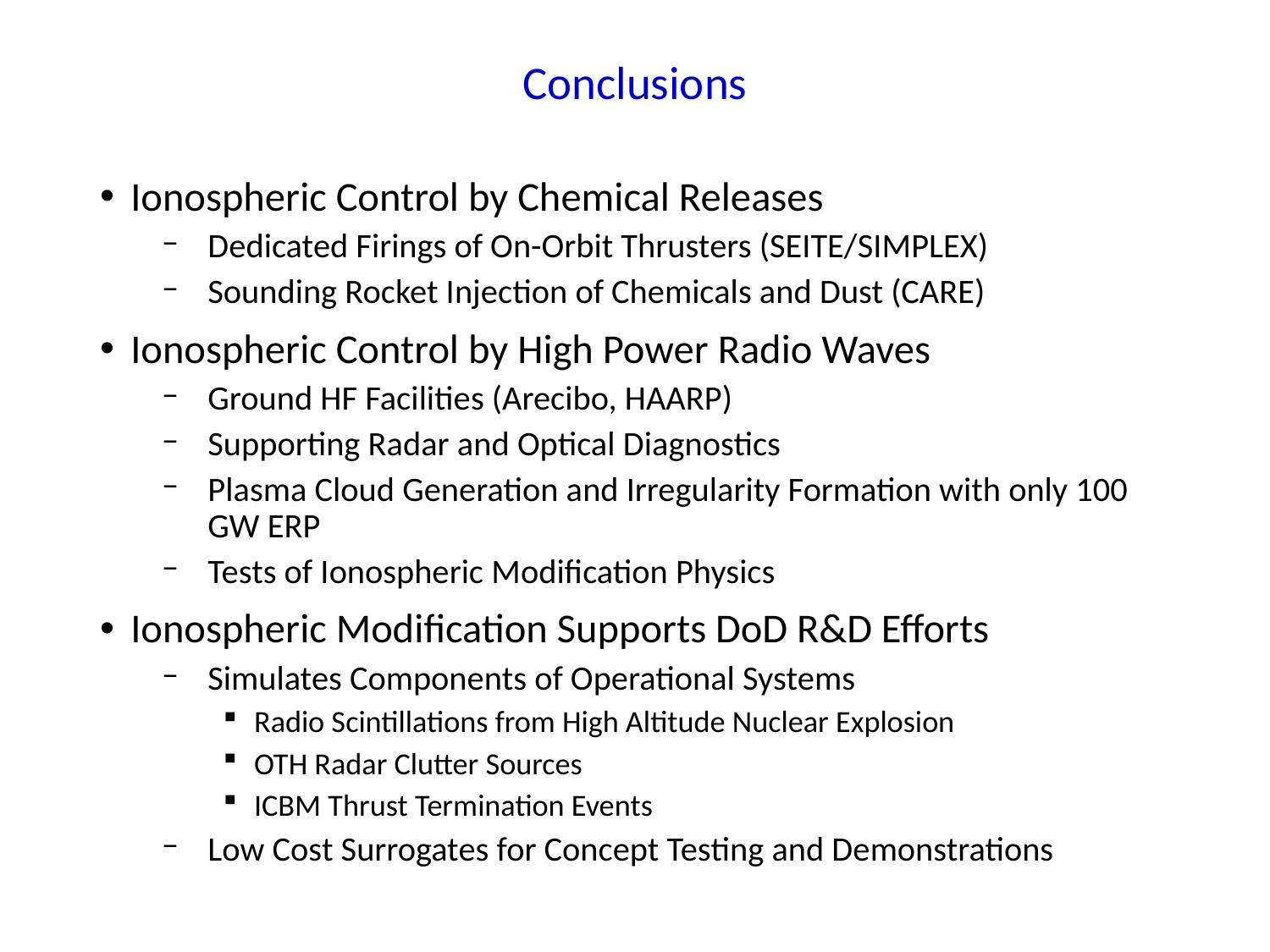

# Conclusions
Ionospheric Control by Chemical Releases
Dedicated Firings of On-Orbit Thrusters (SEITE/SIMPLEX)
Sounding Rocket Injection of Chemicals and Dust (CARE)
Ionospheric Control by High Power Radio Waves
Ground HF Facilities (Arecibo, HAARP)
Supporting Radar and Optical Diagnostics
Plasma Cloud Generation and Irregularity Formation with only 100 GW ERP
Tests of Ionospheric Modification Physics
Ionospheric Modification Supports DoD R&D Efforts
Simulates Components of Operational Systems
Radio Scintillations from High Altitude Nuclear Explosion
OTH Radar Clutter Sources
ICBM Thrust Termination Events
Low Cost Surrogates for Concept Testing and Demonstrations